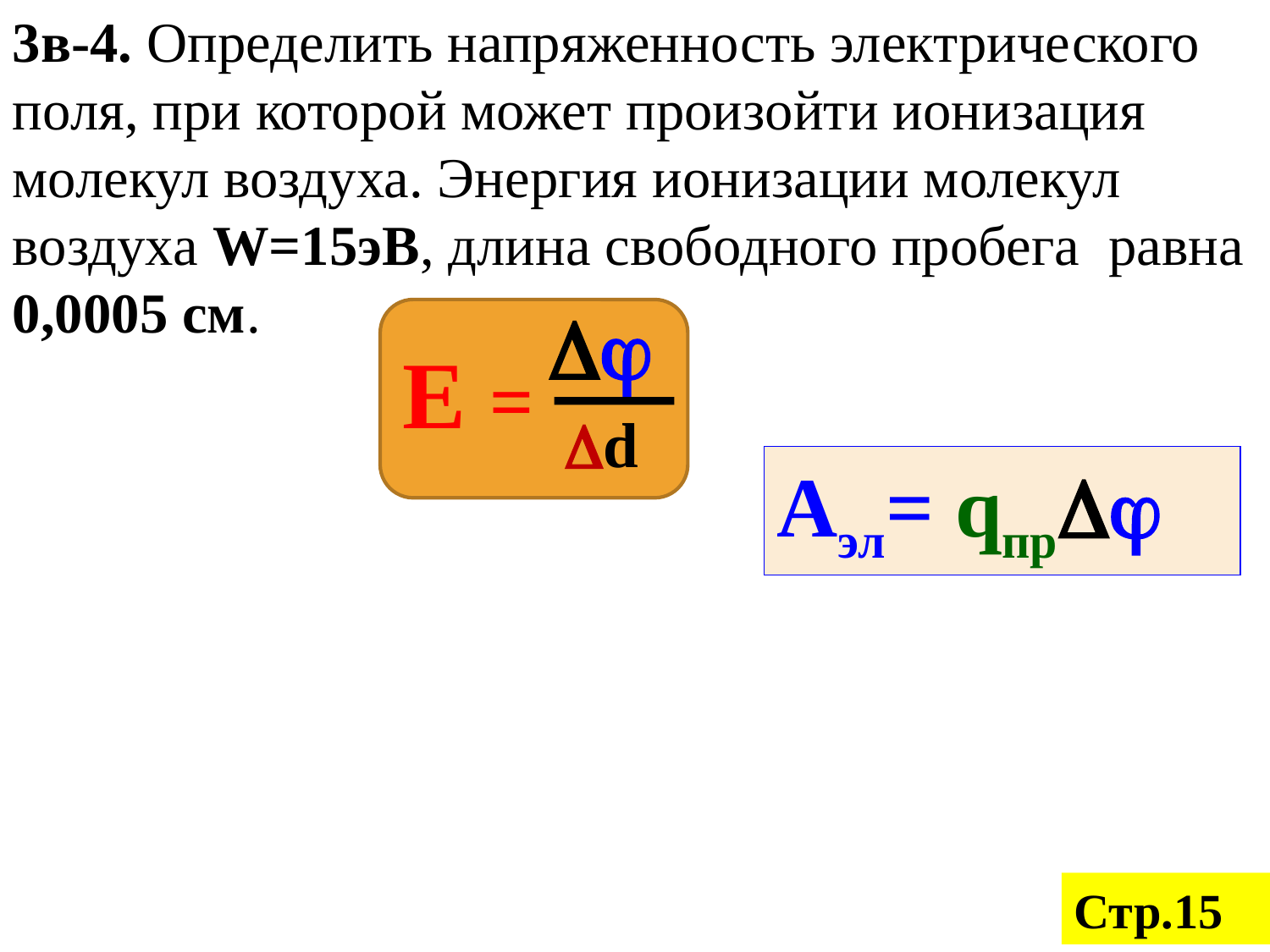

3в-4. Определить напряженность электрического поля, при которой может произойти ионизация молекул воздуха. Энергия ионизации молекул воздуха W=15эВ, длина свободного пробега  равна 0,0005 см.
Δϕ

E =

Δd
Аэл= qпрΔϕ
Стр.15